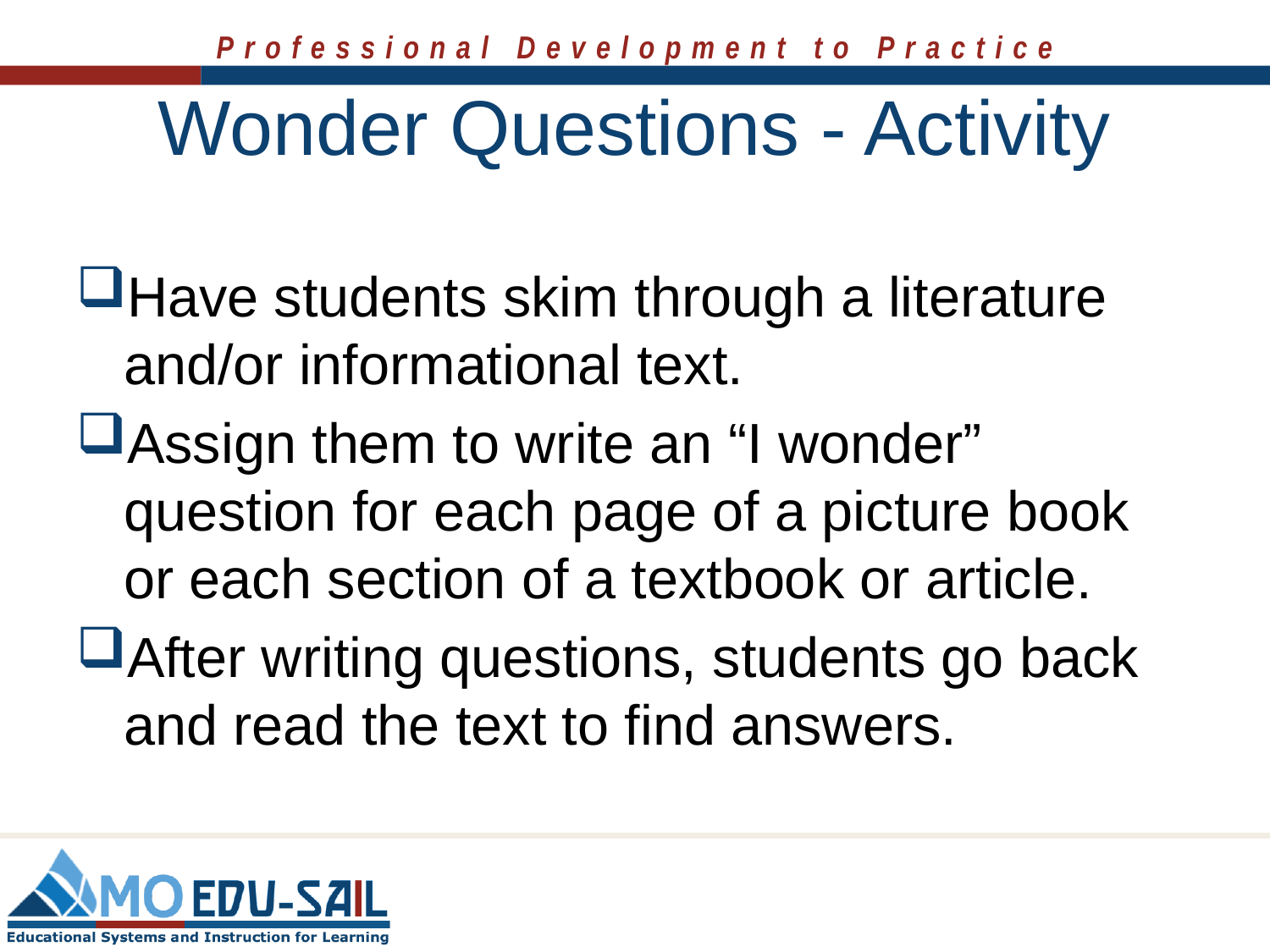

# Wonder Questions - Activity
Have students skim through a literature and/or informational text.
Assign them to write an “I wonder” question for each page of a picture book or each section of a textbook or article.
After writing questions, students go back and read the text to find answers.